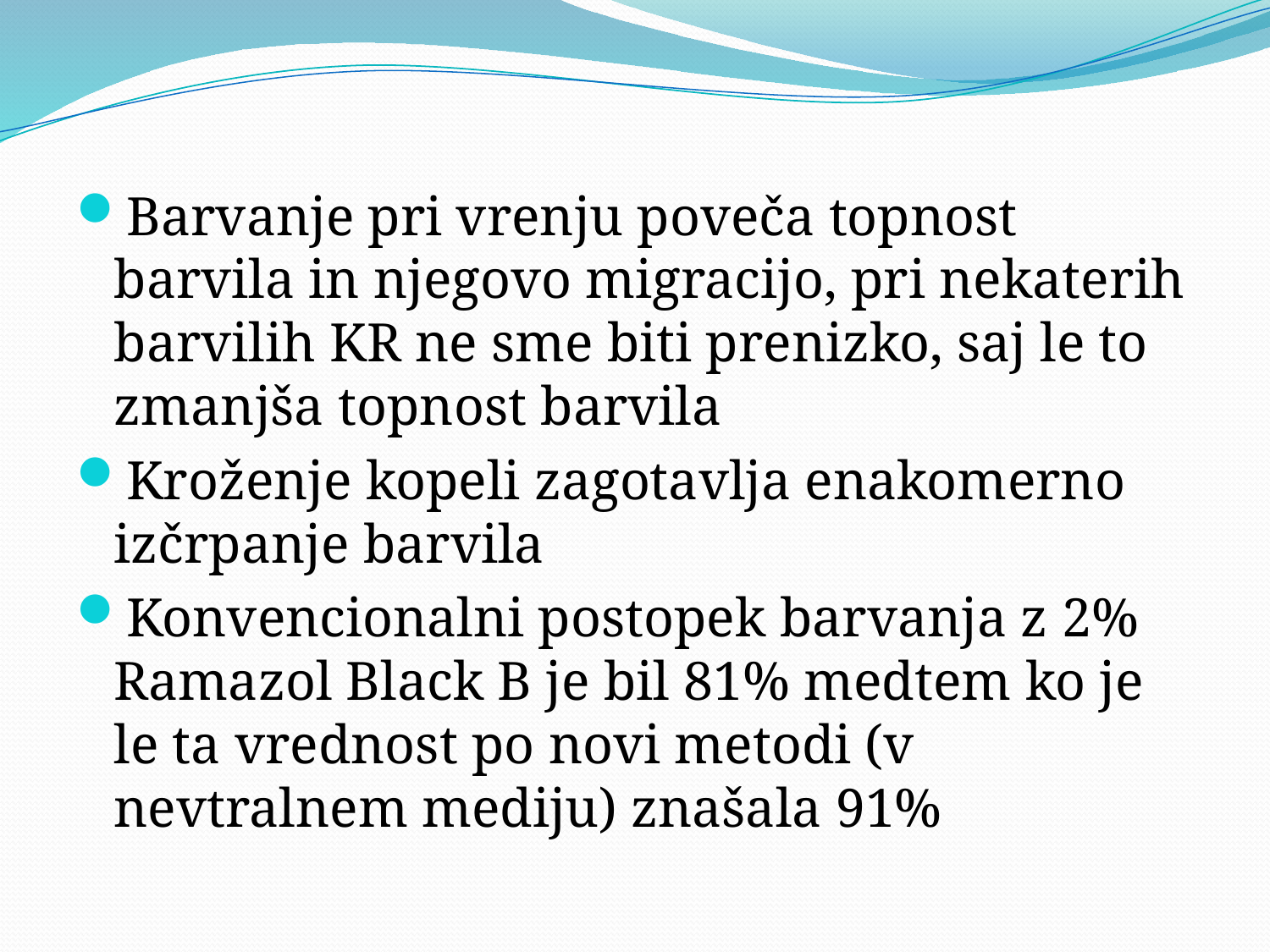

Barvanje pri vrenju poveča topnost barvila in njegovo migracijo, pri nekaterih barvilih KR ne sme biti prenizko, saj le to zmanjša topnost barvila
Kroženje kopeli zagotavlja enakomerno izčrpanje barvila
Konvencionalni postopek barvanja z 2% Ramazol Black B je bil 81% medtem ko je le ta vrednost po novi metodi (v nevtralnem mediju) znašala 91%